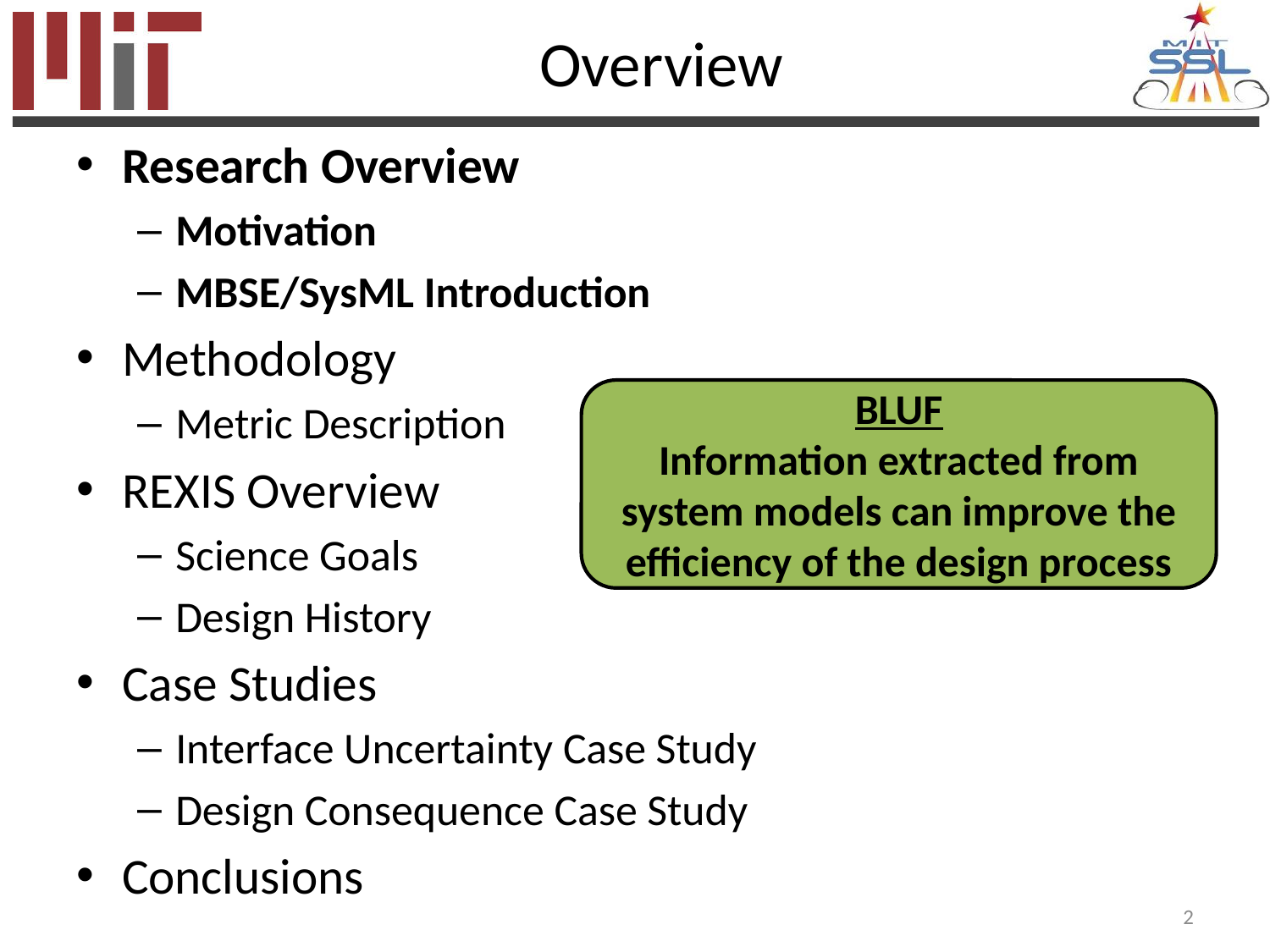

# Overview
Research Overview
Motivation
MBSE/SysML Introduction
Methodology
Metric Description
REXIS Overview
Science Goals
Design History
Case Studies
Interface Uncertainty Case Study
Design Consequence Case Study
Conclusions
BLUF
Information extracted from system models can improve the efficiency of the design process
2